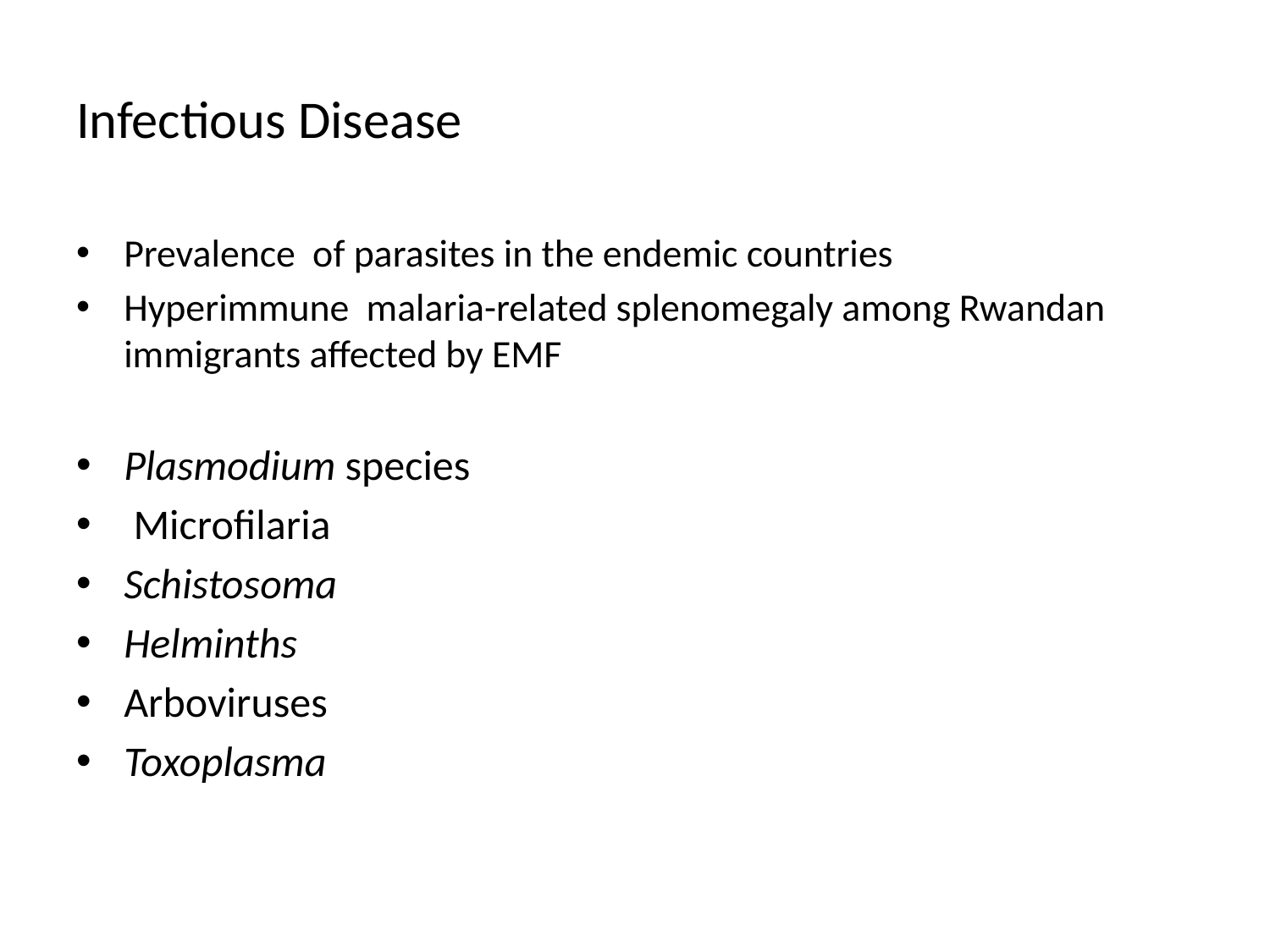

# Infectious Disease
Prevalence  of parasites in the endemic countries
Hyperimmune  malaria-related splenomegaly among Rwandan immigrants affected by EMF

Plasmodium species
 Microfilaria
Schistosoma
Helminths
Arboviruses
Toxoplasma